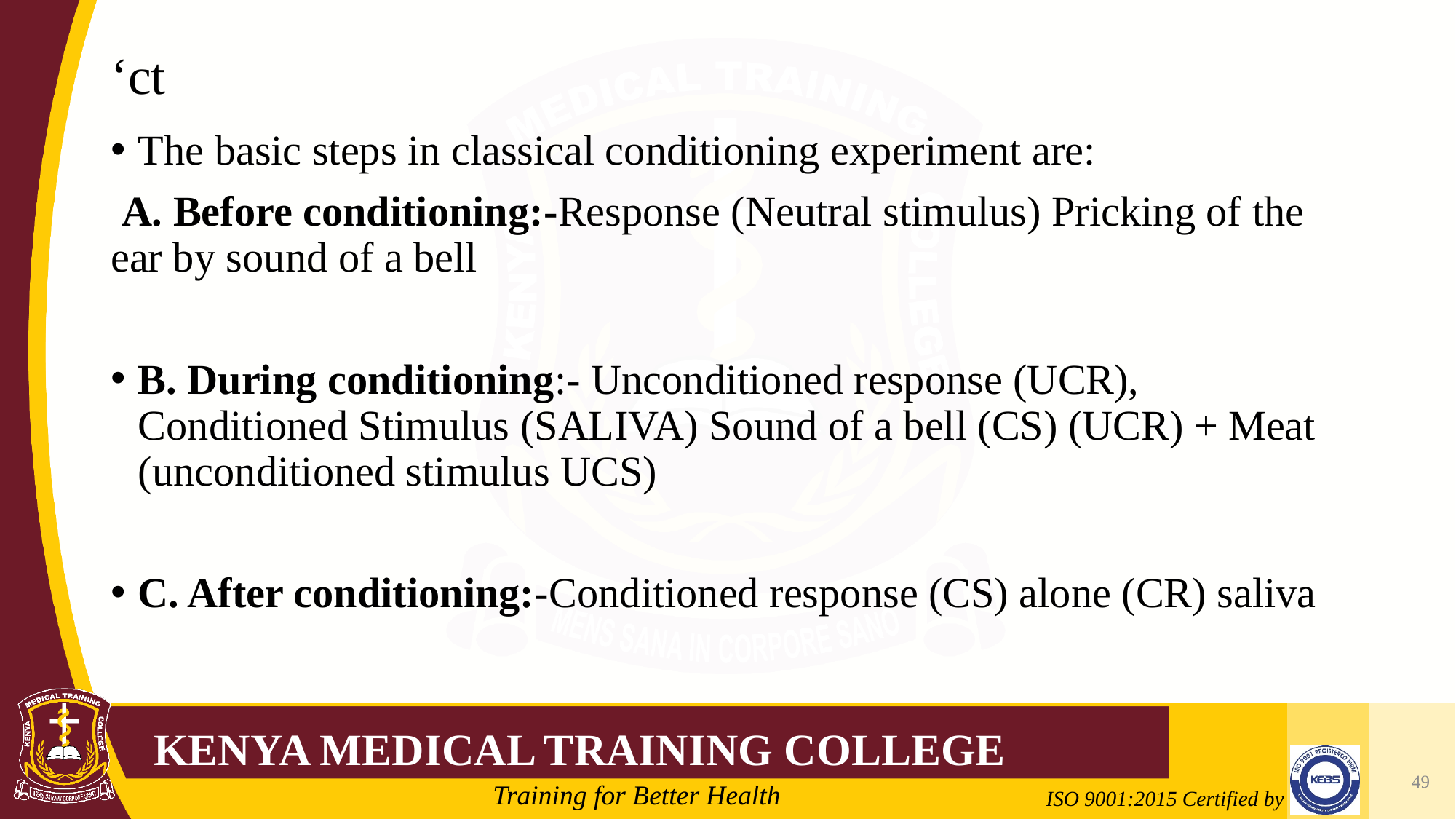

# ‘ct
The basic steps in classical conditioning experiment are:
 A. Before conditioning:-Response (Neutral stimulus) Pricking of the ear by sound of a bell

B. During conditioning:- Unconditioned response (UCR),  Conditioned Stimulus (SALIVA) Sound of a bell (CS) (UCR) + Meat (unconditioned stimulus UCS)

C. After conditioning:-Conditioned response (CS) alone (CR) saliva
49